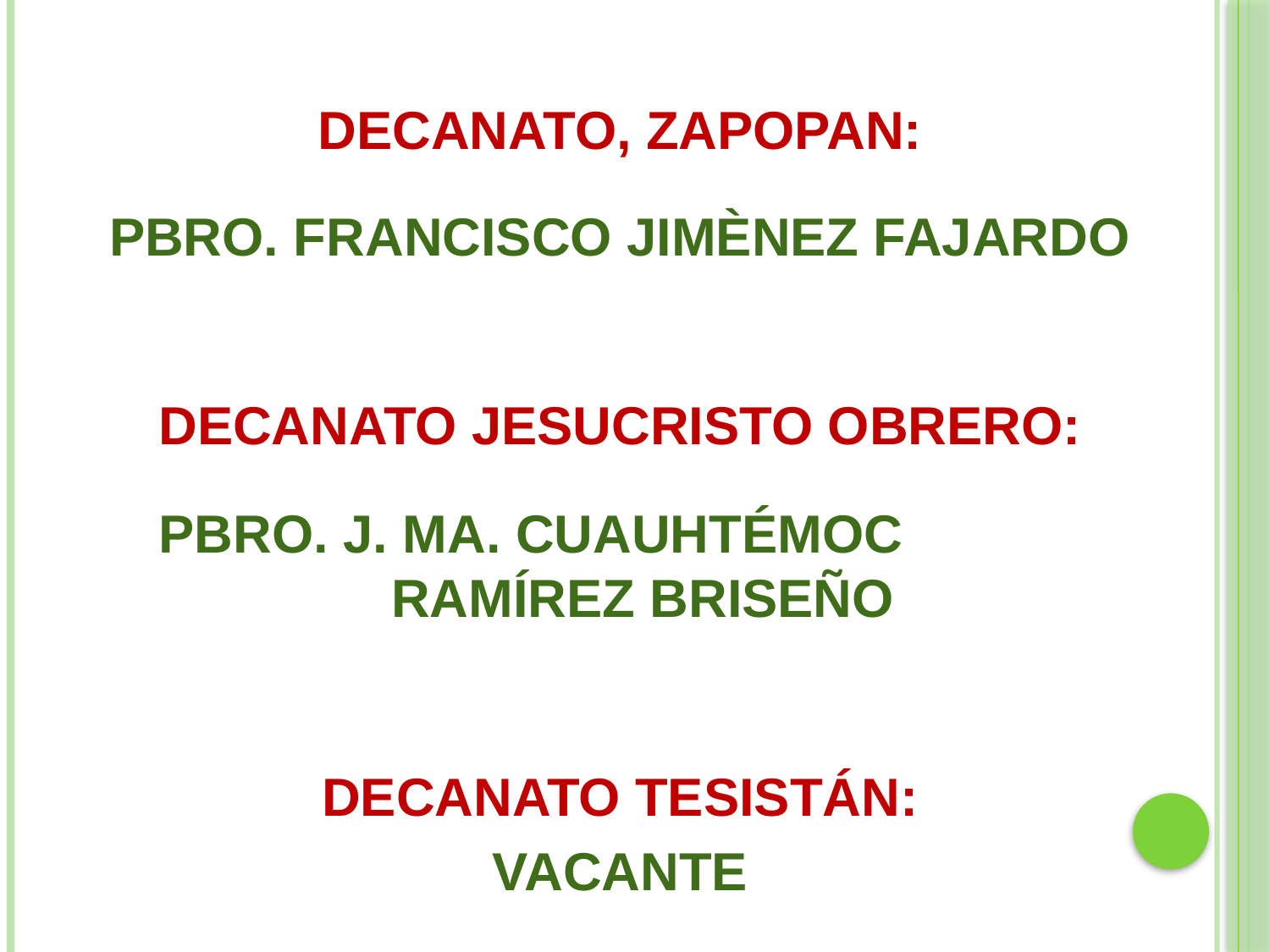

DECANATO, ZAPOPAN:

PBRO. FRANCISCO JIMÈNEZ FAJARDO

DECANATO JESUCRISTO OBRERO:

PBRO. J. MA. CUAUHTÉMOC             RAMÍREZ BRISEÑO

DECANATO TESISTÁN:
VACANTE